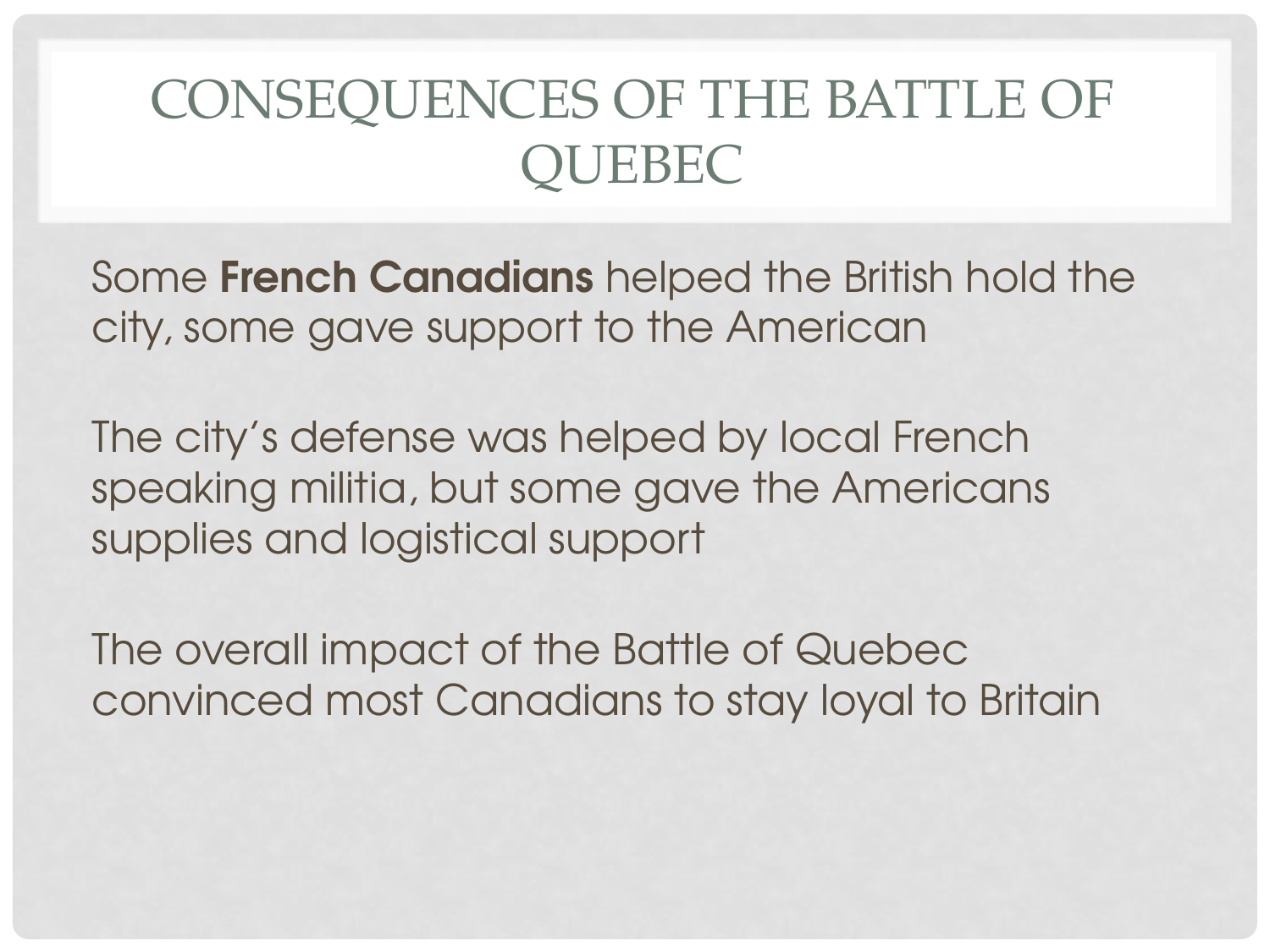

# Consequences of the Battle of Quebec
Some French Canadians helped the British hold the city, some gave support to the American
The city’s defense was helped by local French speaking militia, but some gave the Americans supplies and logistical support
The overall impact of the Battle of Quebec convinced most Canadians to stay loyal to Britain